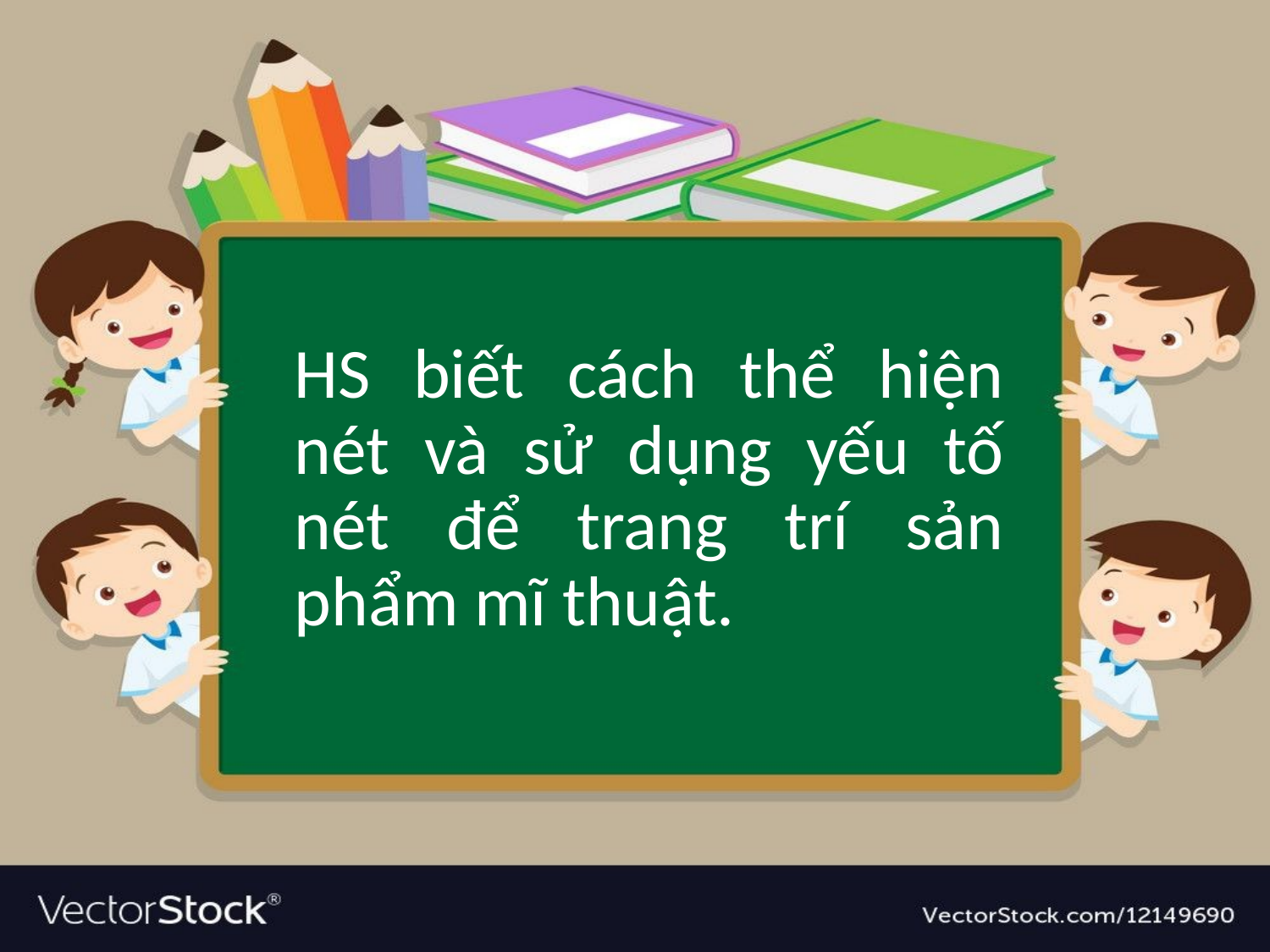

# HS biết cách thể hiện nét và sử dụng yếu tố nét để trang trí sản phẩm mĩ thuật.